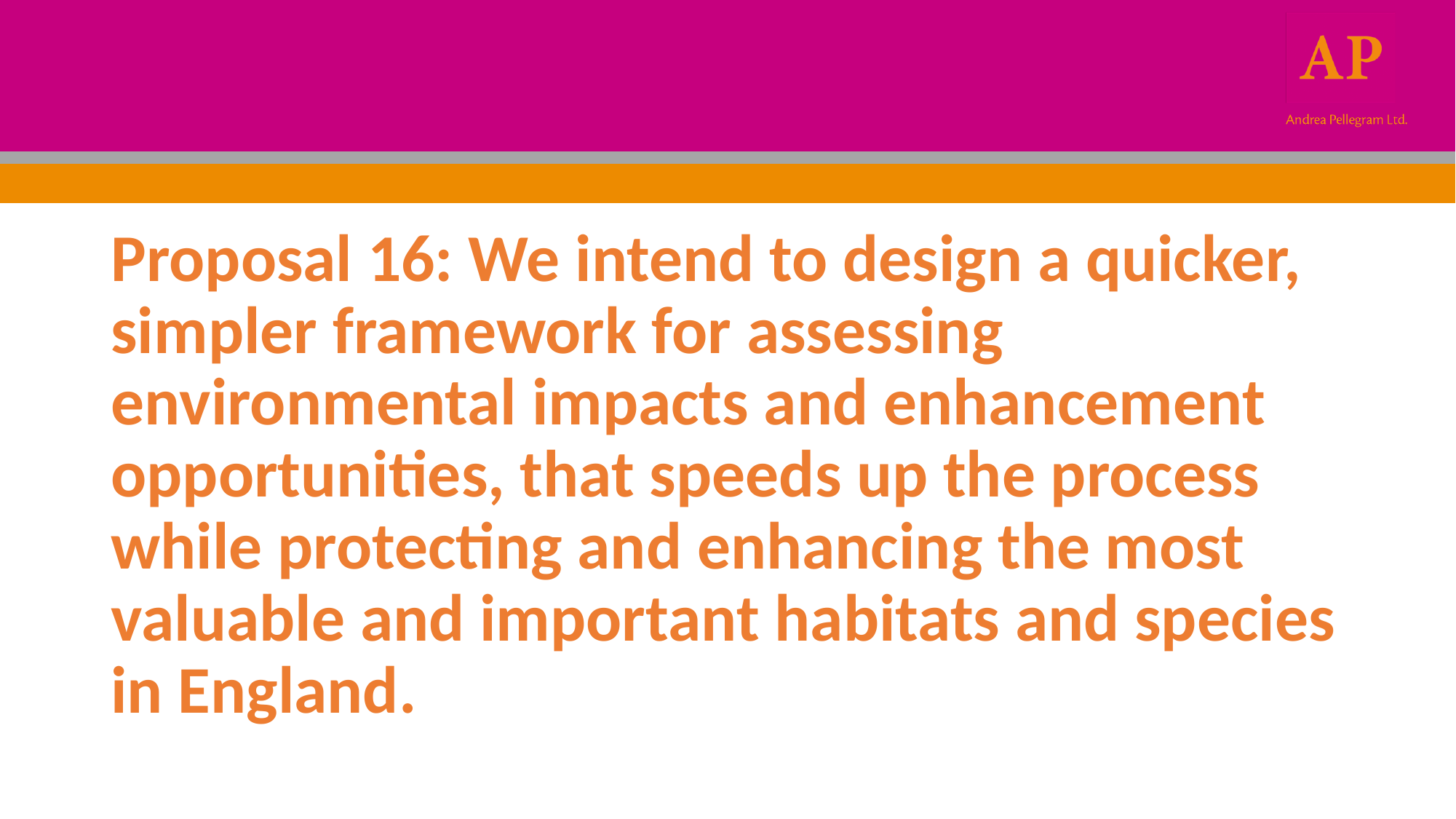

#
Proposal 16: We intend to design a quicker, simpler framework for assessing environmental impacts and enhancement opportunities, that speeds up the process while protecting and enhancing the most valuable and important habitats and species in England.